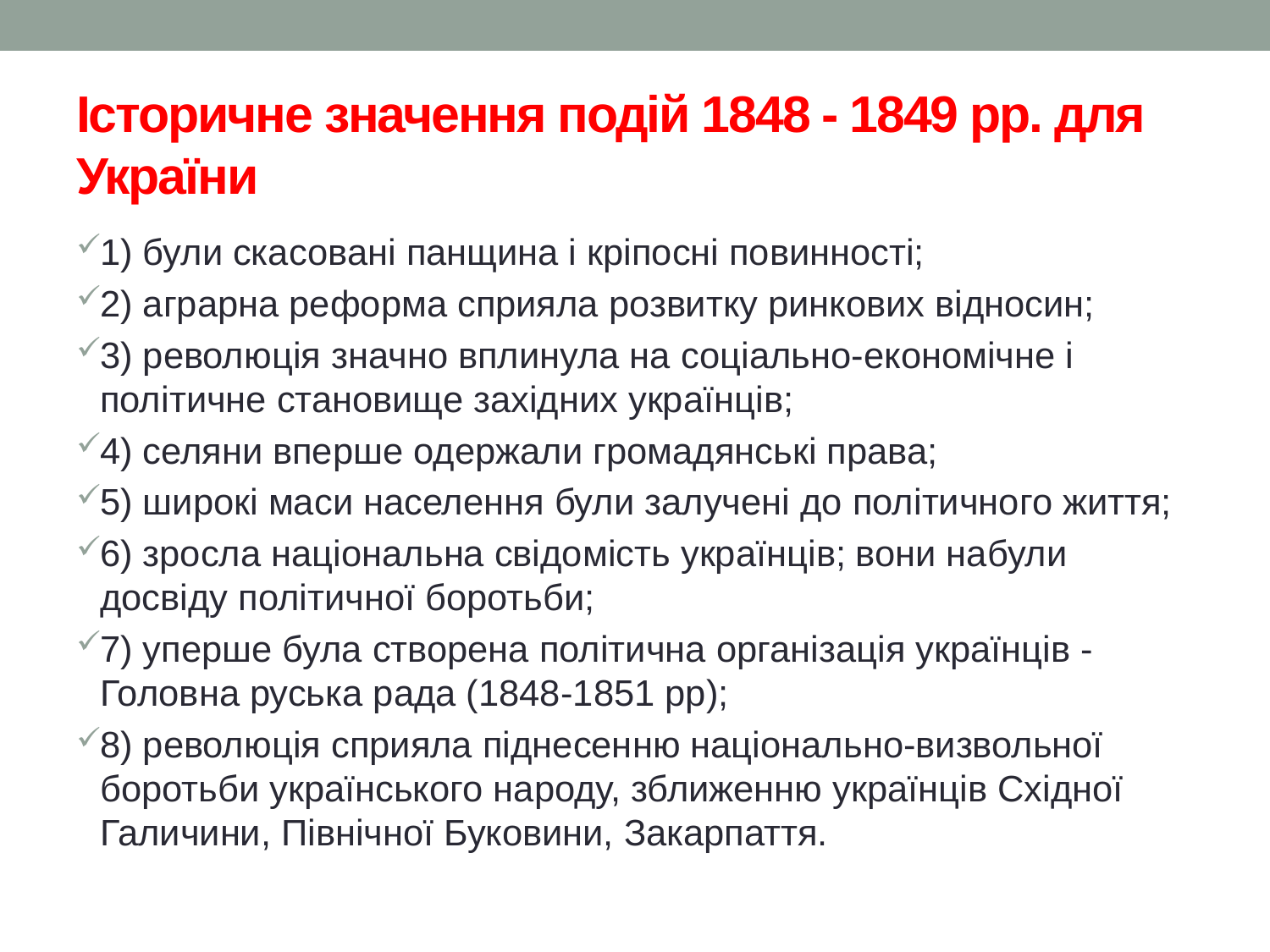

# Історичне значення подій 1848 - 1849 рр. для України
1) були скасовані панщина і кріпосні повинності;
2) аграрна реформа сприяла розвитку ринкових відносин;
3) революція значно вплинула на соціально-економічне і політичне становище західних українців;
4) селяни вперше одержали громадянські права;
5) широкі маси населення були залучені до політичного життя;
6) зросла національна свідомість українців; вони набули досвіду політичної боротьби;
7) уперше була створена політична організація українців - Головна руська рада (1848-1851 рр);
8) революція сприяла піднесенню національно-визвольної боротьби українського народу, зближенню українців Східної Галичини, Північної Буковини, Закарпаття.